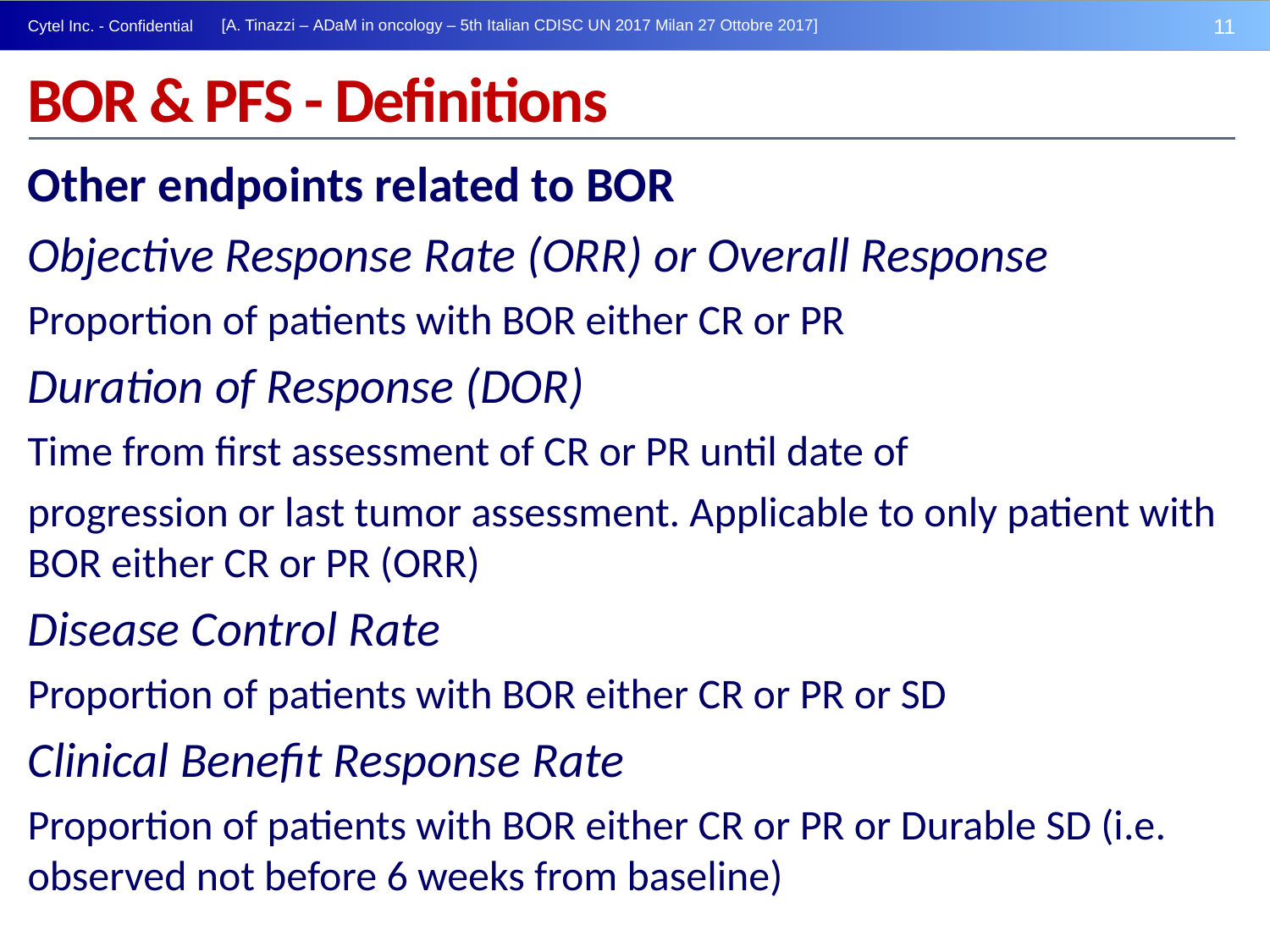

BOR & PFS - Definitions
Other endpoints related to BOR
Objective Response Rate (ORR) or Overall Response
Proportion of patients with BOR either CR or PR
Duration of Response (DOR)
Time from first assessment of CR or PR until date of
progression or last tumor assessment. Applicable to only patient with BOR either CR or PR (ORR)
Disease Control Rate
Proportion of patients with BOR either CR or PR or SD
Clinical Benefit Response Rate
Proportion of patients with BOR either CR or PR or Durable SD (i.e. observed not before 6 weeks from baseline)